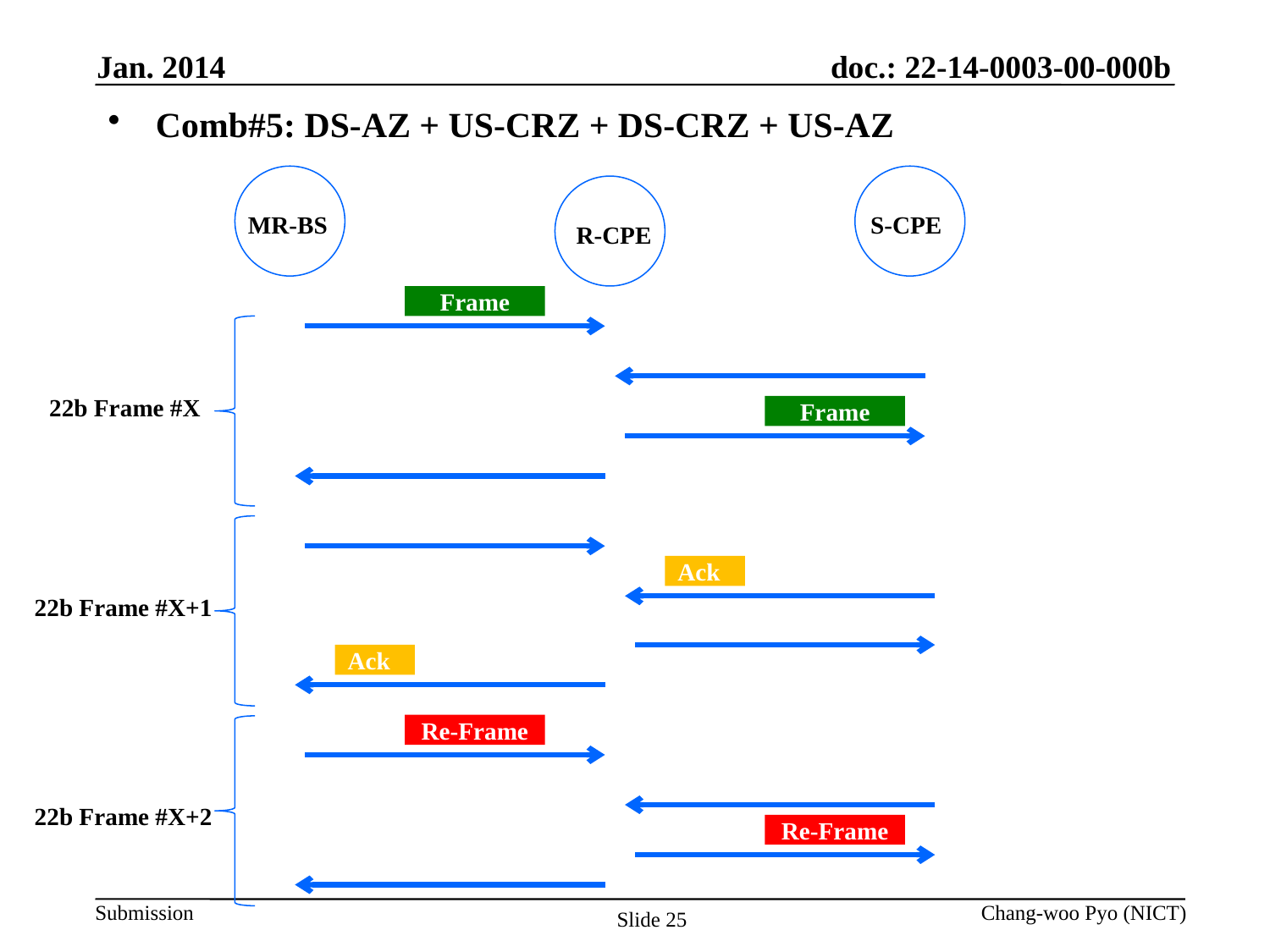

Jan. 2014
Comb#5: DS-AZ + US-CRZ + DS-CRZ + US-AZ

MR-BS

S-CPE

R-CPE
Frame

 22b Frame #X
Frame

Ack
 22b Frame #X+1
Ack
Re-Frame

 22b Frame #X+2
Re-Frame
Chang-woo Pyo (NICT)
Slide 25